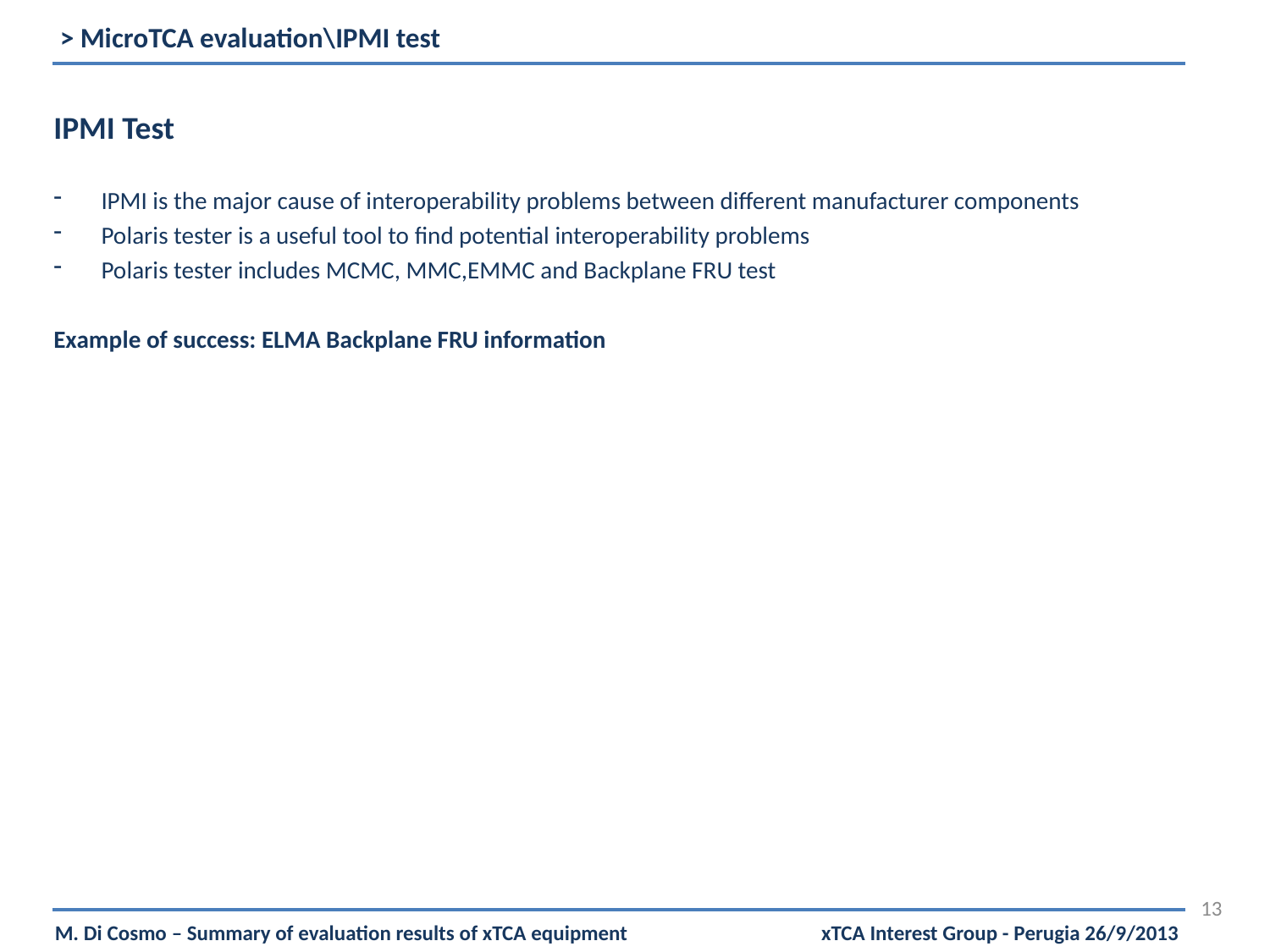

> MicroTCA evaluation\IPMI test

IPMI Test

IPMI is the major cause of interoperability problems between different manufacturer components
Polaris tester is a useful tool to find potential interoperability problems
Polaris tester includes MCMC, MMC,EMMC and Backplane FRU test

Example of success: ELMA Backplane FRU information

13
M. Di Cosmo – Summary of evaluation results of xTCA equipment                                        xTCA Interest Group - Perugia 26/9/2013